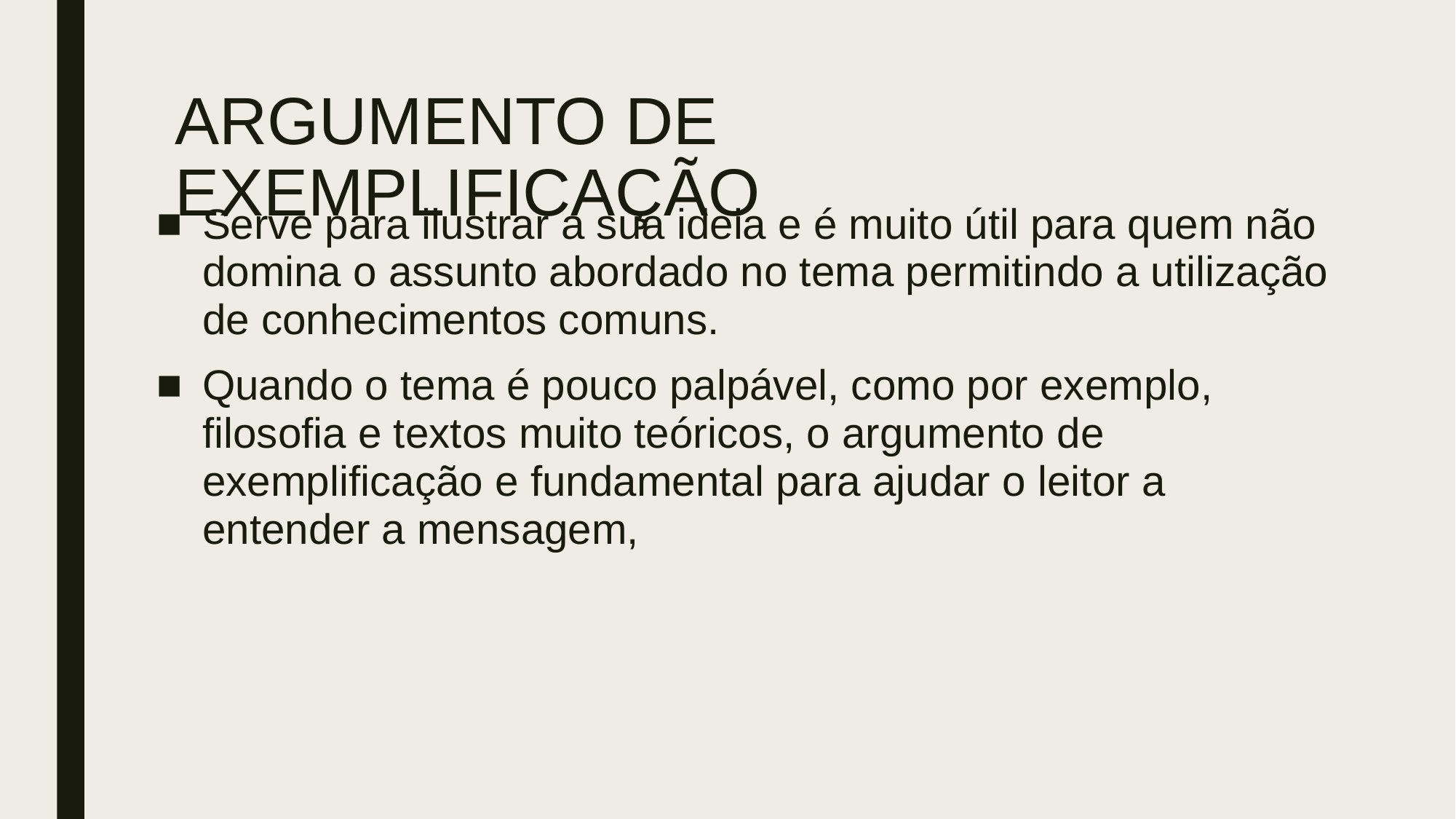

# ARGUMENTO DE EXEMPLIFICAÇÃO
Serve para ilustrar a sua ideia e é muito útil para quem não domina o assunto abordado no tema permitindo a utilização de conhecimentos comuns.
Quando o tema é pouco palpável, como por exemplo, filosofia e textos muito teóricos, o argumento de exemplificação e fundamental para ajudar o leitor a entender a mensagem,